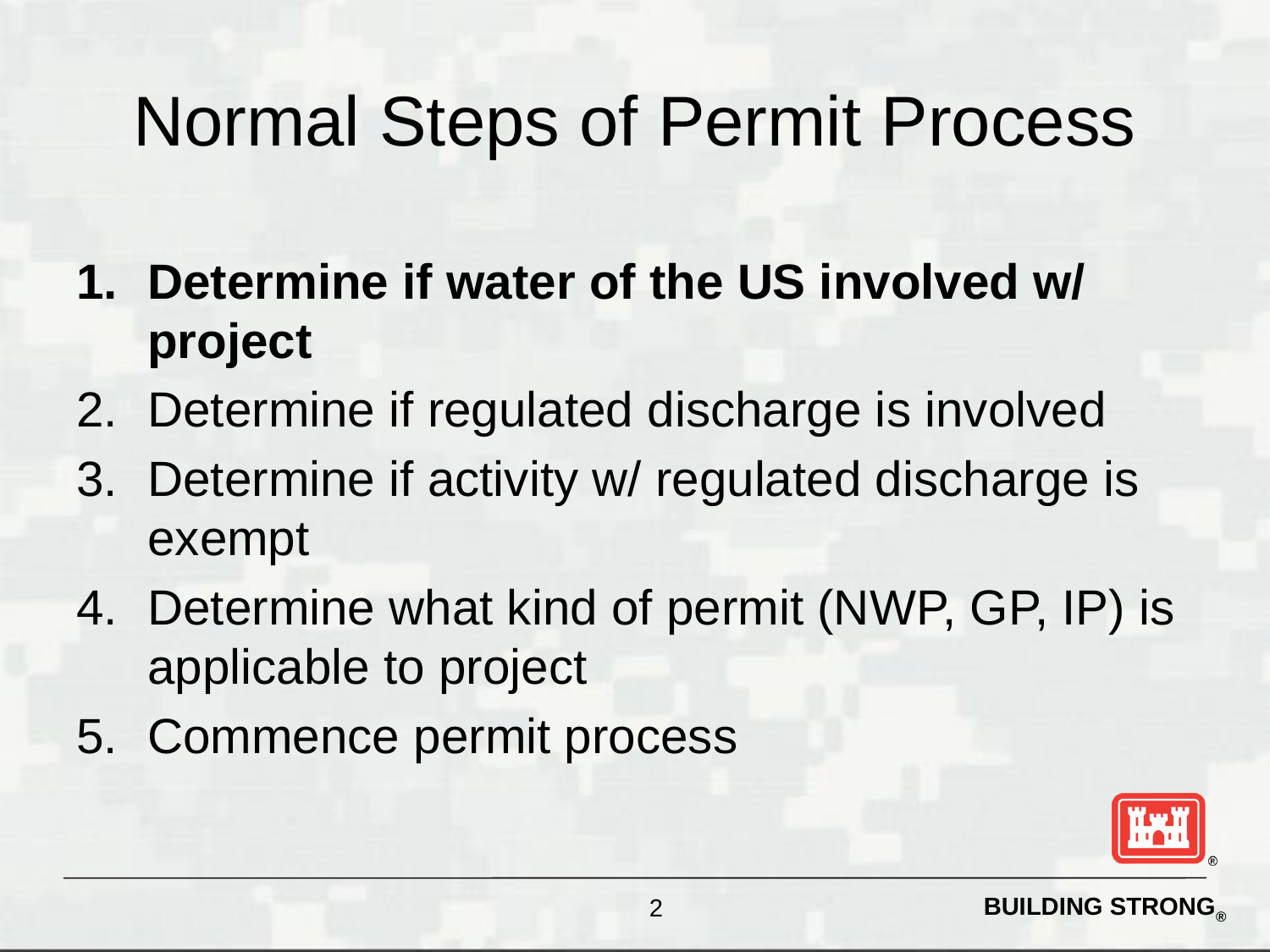

# Normal Steps of Permit Process
Determine if water of the US involved w/ project
Determine if regulated discharge is involved
Determine if activity w/ regulated discharge is exempt
Determine what kind of permit (NWP, GP, IP) is applicable to project
Commence permit process

2